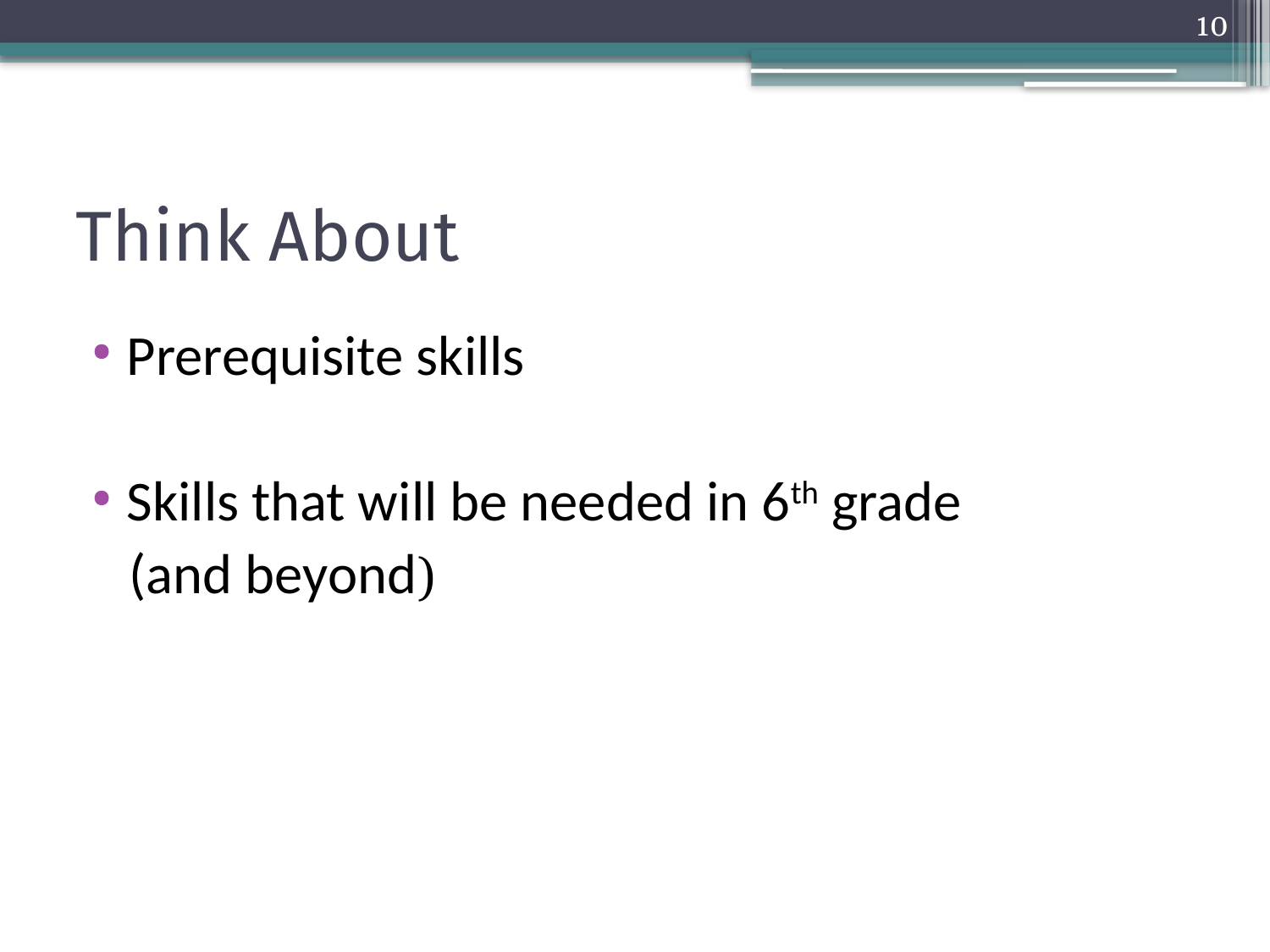

10
# Think About
Prerequisite skills

Skills that will be needed in 6th grade
   (and beyond)